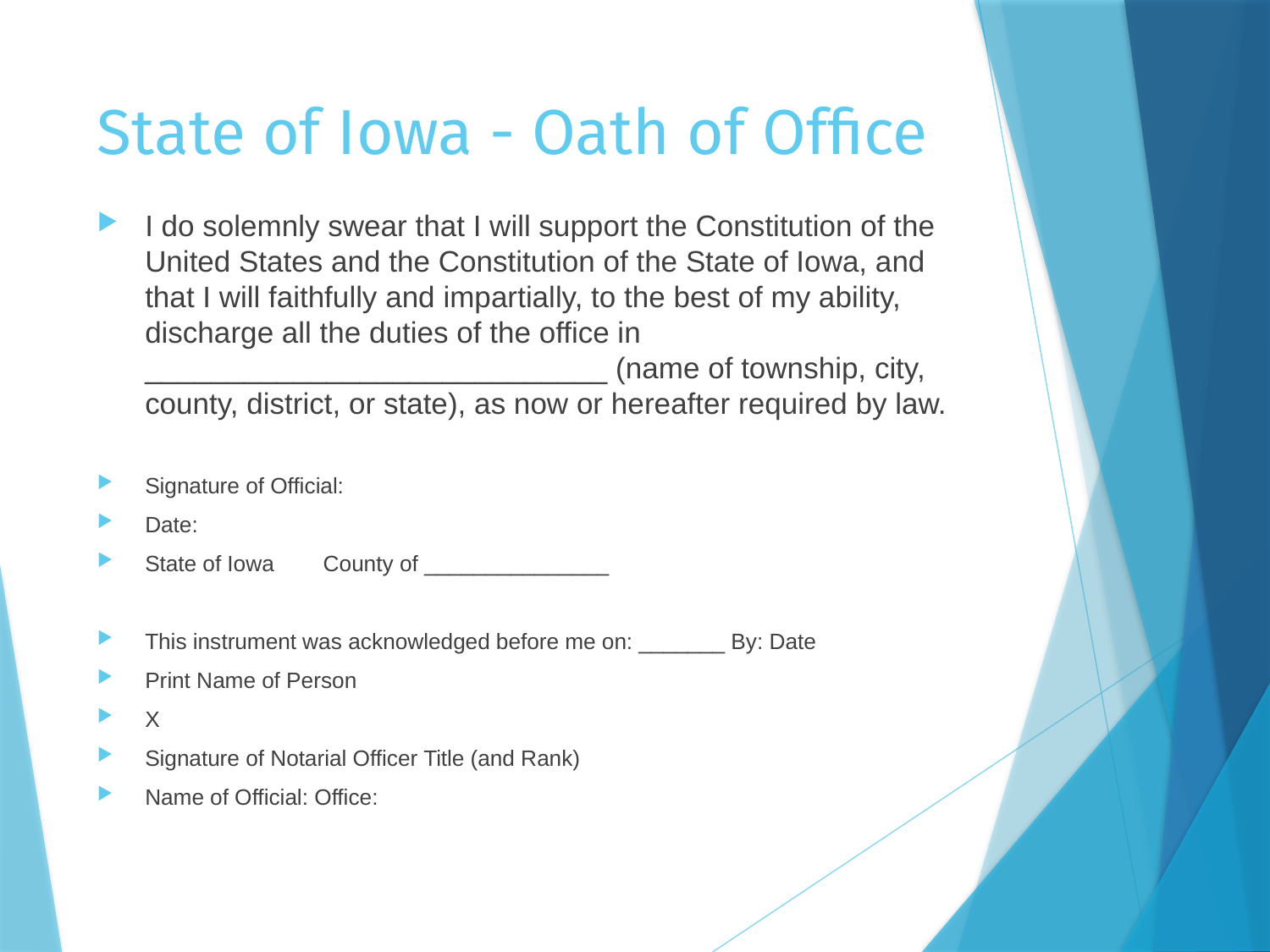

# State of Iowa - Oath of Office
I do solemnly swear that I will support the Constitution of the United States and the Constitution of the State of Iowa, and that I will faithfully and impartially, to the best of my ability, discharge all the duties of the office in ____________________________ (name of township, city, county, district, or state), as now or hereafter required by law.

Signature of Official:
Date:
State of Iowa        County of _______________

This instrument was acknowledged before me on: _______ By: Date
Print Name of Person
X
Signature of Notarial Officer Title (and Rank)
Name of Official: Office: